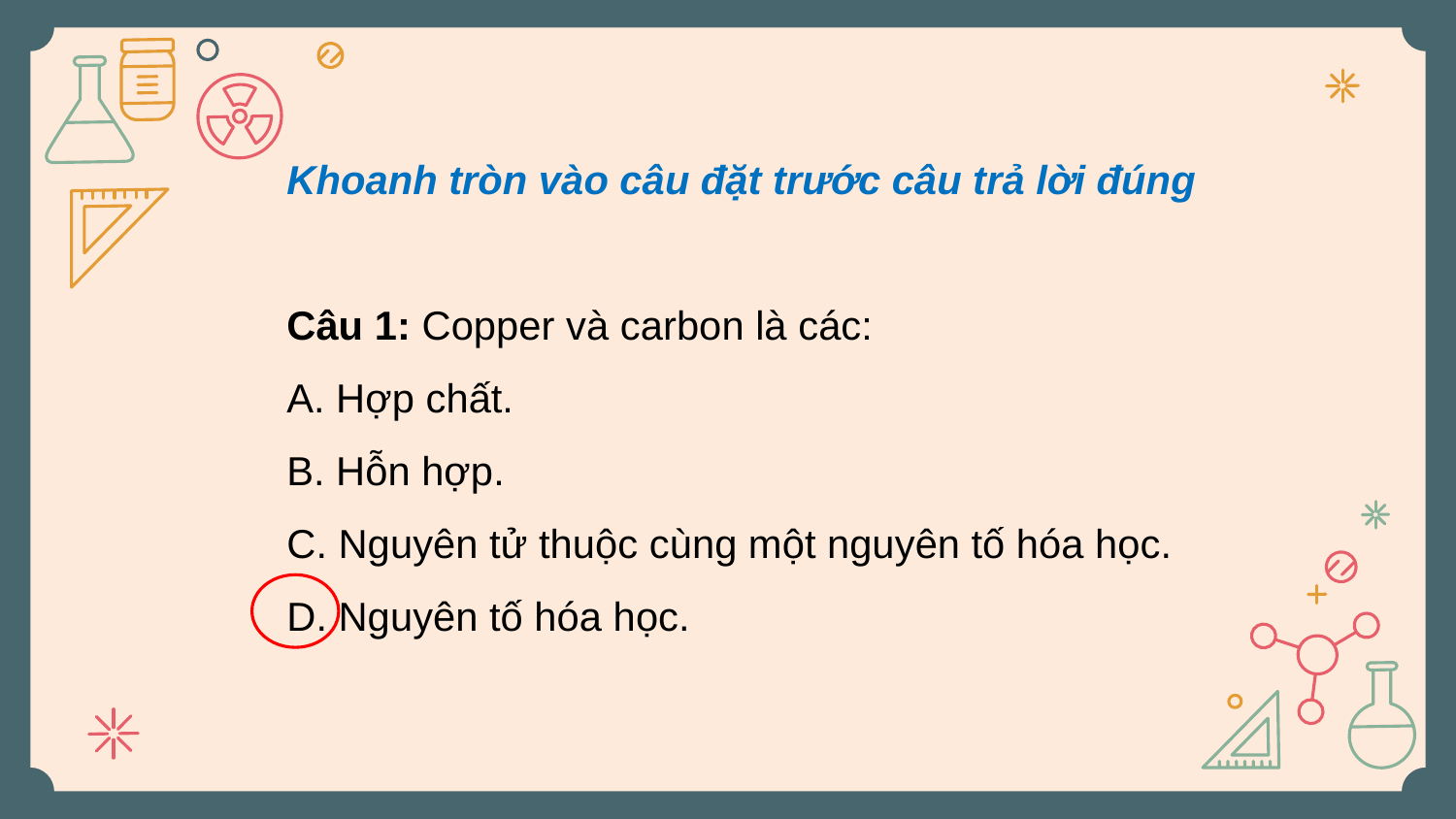

Khoanh tròn vào câu đặt trước câu trả lời đúng

Câu 1: Copper và carbon là các:
A. Hợp chất.
B. Hỗn hợp.
C. Nguyên tử thuộc cùng một nguyên tố hóa học.
D. Nguyên tố hóa học.